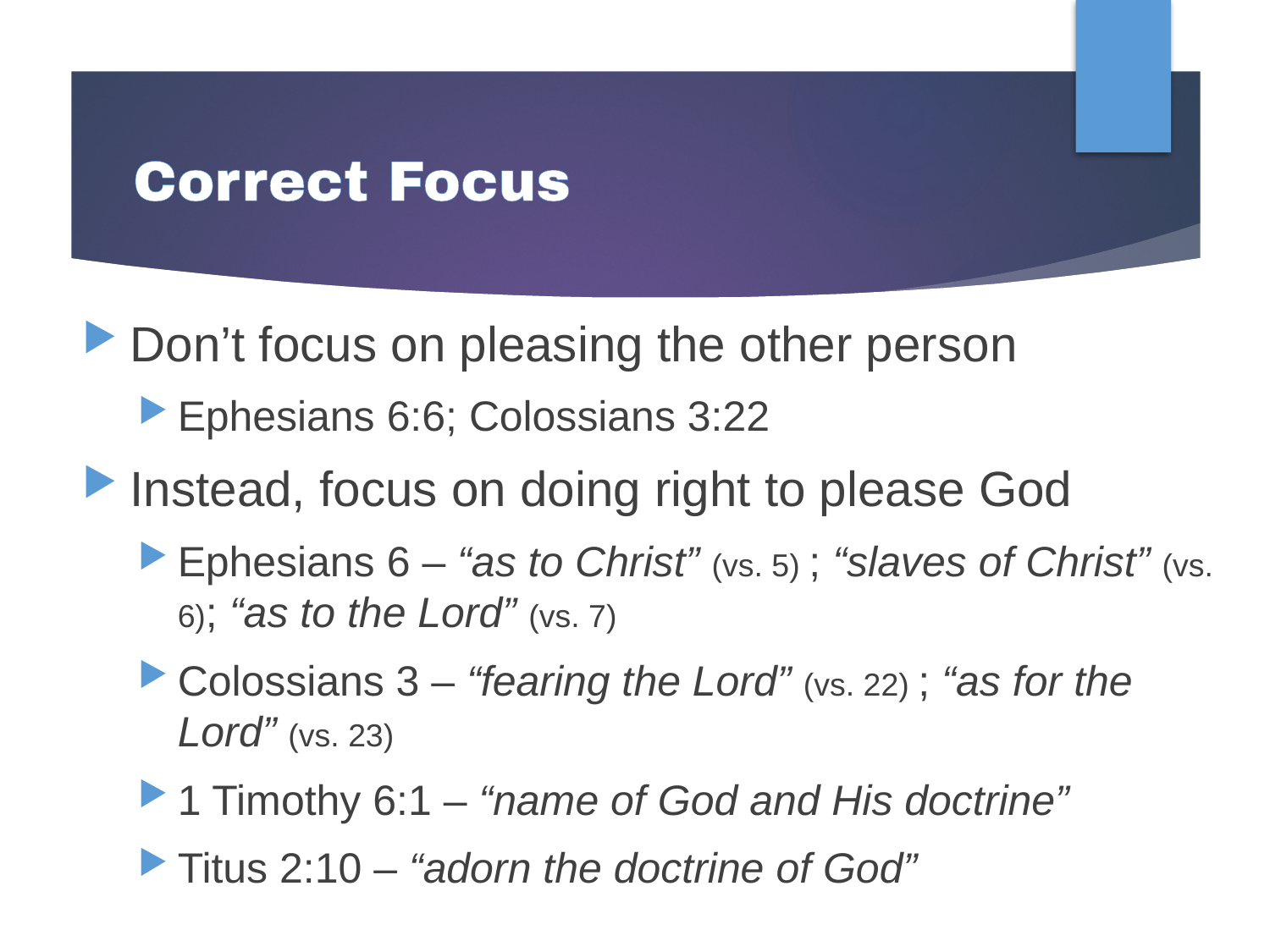

# Correct Focus
Don’t focus on pleasing the other person
Ephesians 6:6; Colossians 3:22
Instead, focus on doing right to please God
Ephesians 6 – “as to Christ” (vs. 5) ; “slaves of Christ” (vs. 6); “as to the Lord” (vs. 7)
Colossians 3 – “fearing the Lord” (vs. 22) ; “as for the Lord” (vs. 23)
1 Timothy 6:1 – “name of God and His doctrine”
Titus 2:10 – “adorn the doctrine of God”